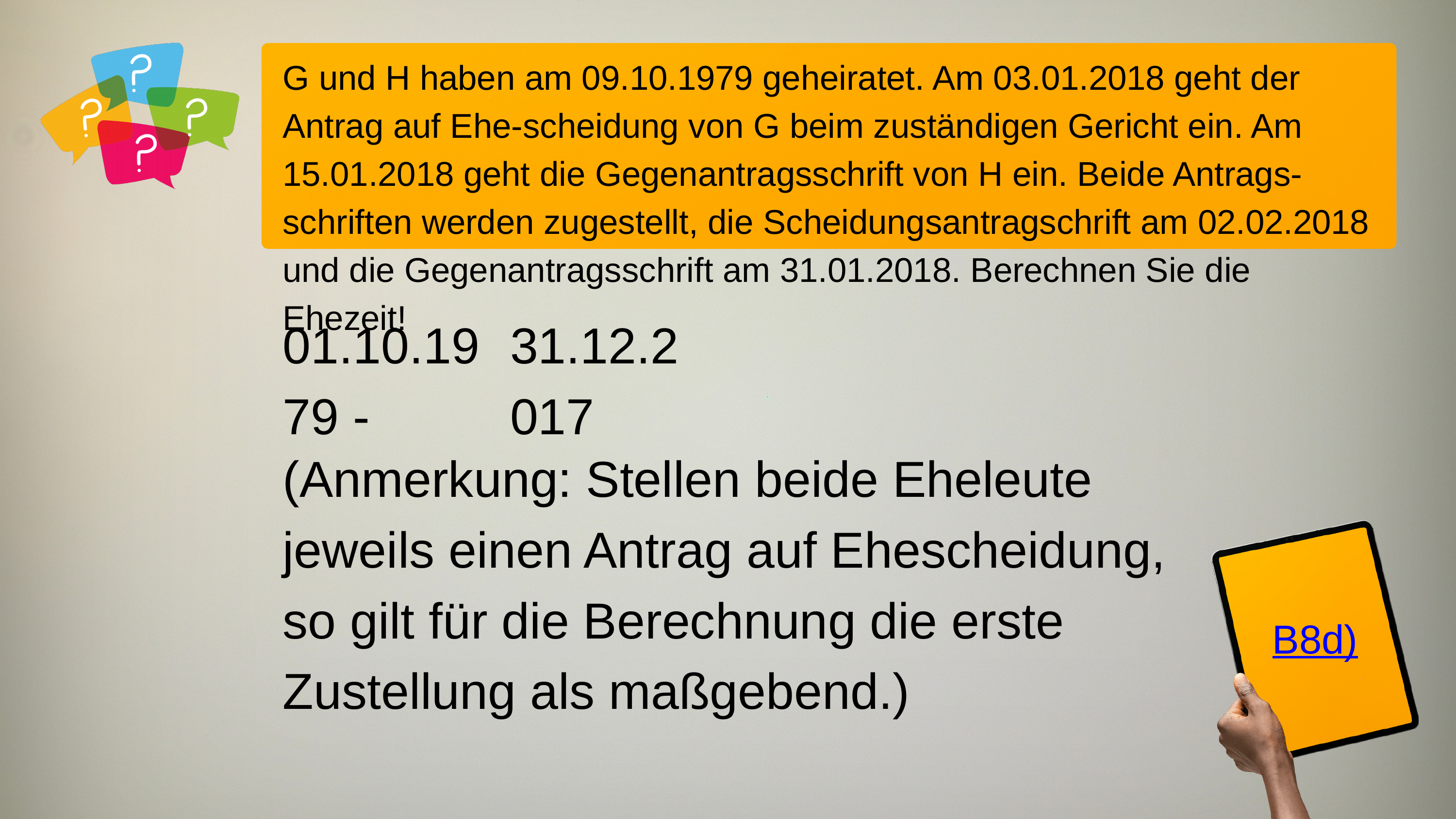

G und H haben am 09.10.1979 geheiratet. Am 03.01.2018 geht der Antrag auf Ehe-scheidung von G beim zuständigen Gericht ein. Am 15.01.2018 geht die Gegenantragsschrift von H ein. Beide Antrags-schriften werden zugestellt, die Scheidungsantragschrift am 02.02.2018 und die Gegenantragsschrift am 31.01.2018. Berechnen Sie die Ehezeit!
01.10.1979 -
31.12.2017
(Anmerkung: Stellen beide Eheleute jeweils einen Antrag auf Ehescheidung, so gilt für die Berechnung die erste Zustellung als maßgebend.)

B8d)